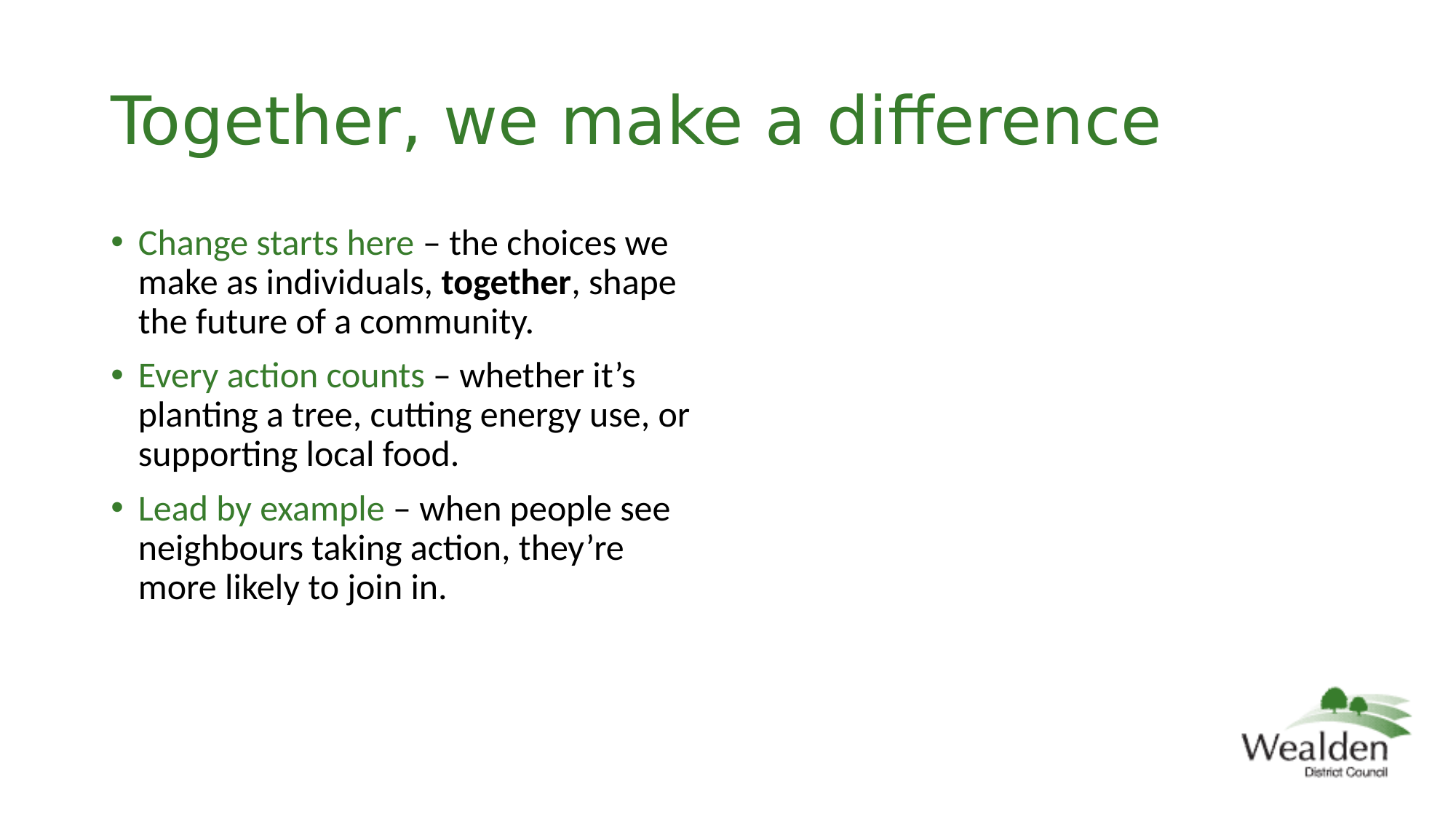

# Together, we make a difference
Change starts here – the choices we make as individuals, together, shape the future of a community.
Every action counts – whether it’s planting a tree, cutting energy use, or supporting local food.
Lead by example – when people see neighbours taking action, they’re more likely to join in.